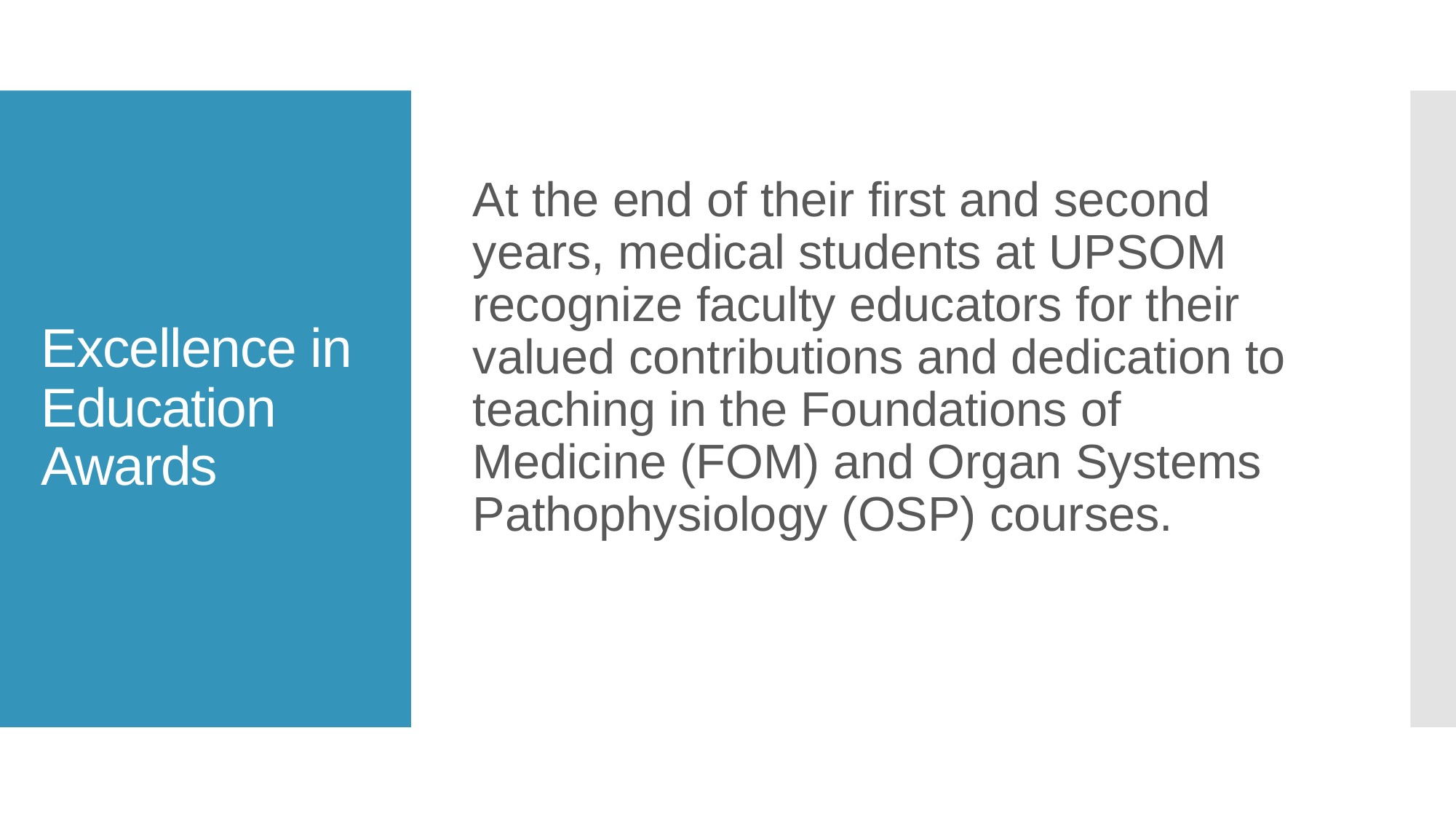

At the end of their first and second years, medical students at UPSOM recognize faculty educators for their valued contributions and dedication to teaching in the Foundations of Medicine (FOM) and Organ Systems Pathophysiology (OSP) courses.

# Excellence in Education Awards